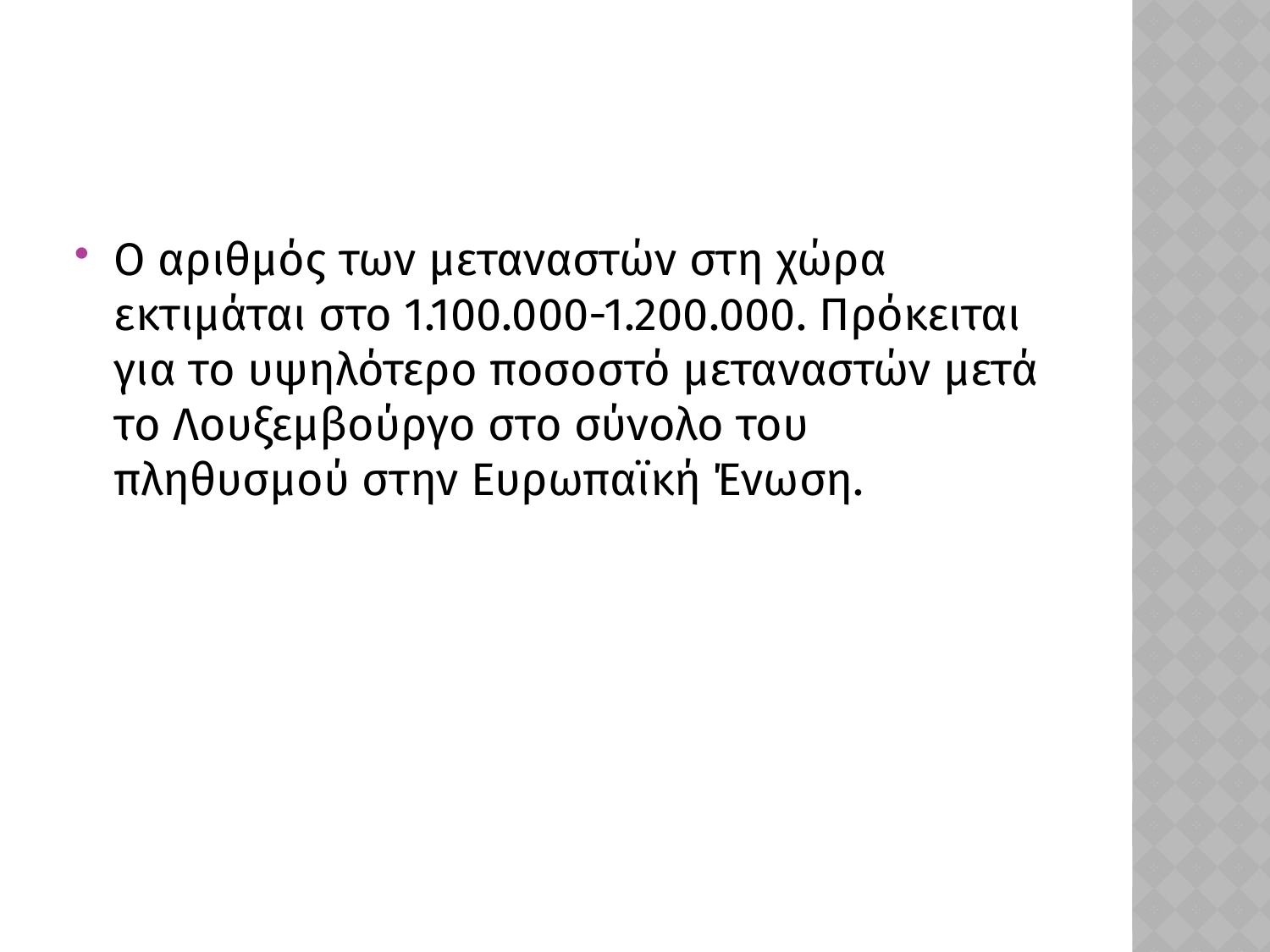

O αριθμός των μεταναστών στη χώρα εκτιμάται στο 1.100.000-1.200.000. Πρόκειται για το υψηλότερο ποσοστό μεταναστών μετά το Λουξεμβούργο στο σύνολο του πληθυσμού στην Ευρωπαϊκή Ένωση.